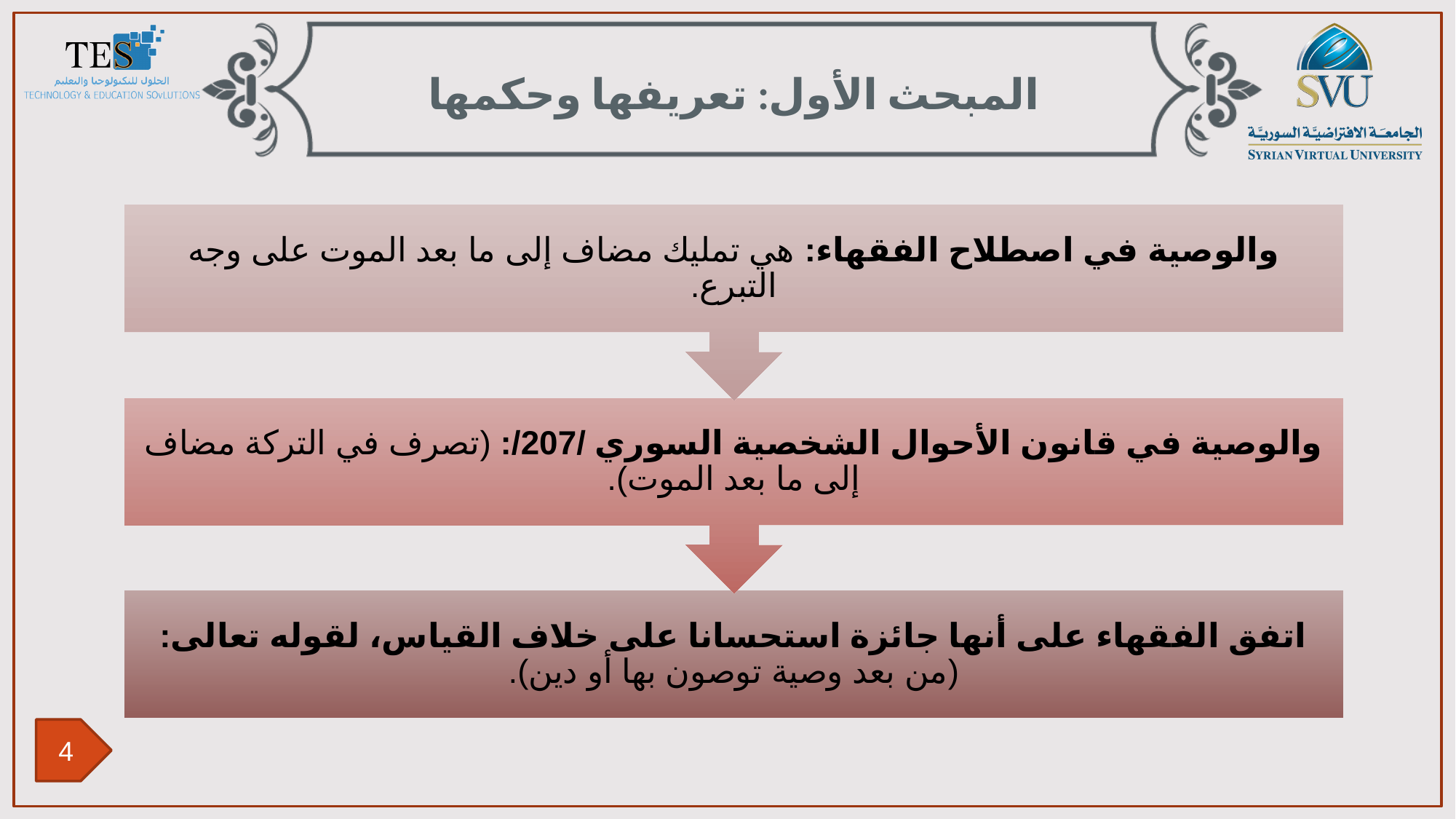

المبحث الأول: تعريفها وحكمها
اتفق الفقهاء على أنها جائزة استحسانا على خلاف القياس، لقوله تعالى: (من بعد وصية توصون بها أو دين).
والوصية في قانون الأحوال الشخصية السوري /207/: (تصرف في التركة مضاف إلى ما بعد الموت).
والوصية في اصطلاح الفقهاء: هي تمليك مضاف إلى ما بعد الموت على وجه التبرع.